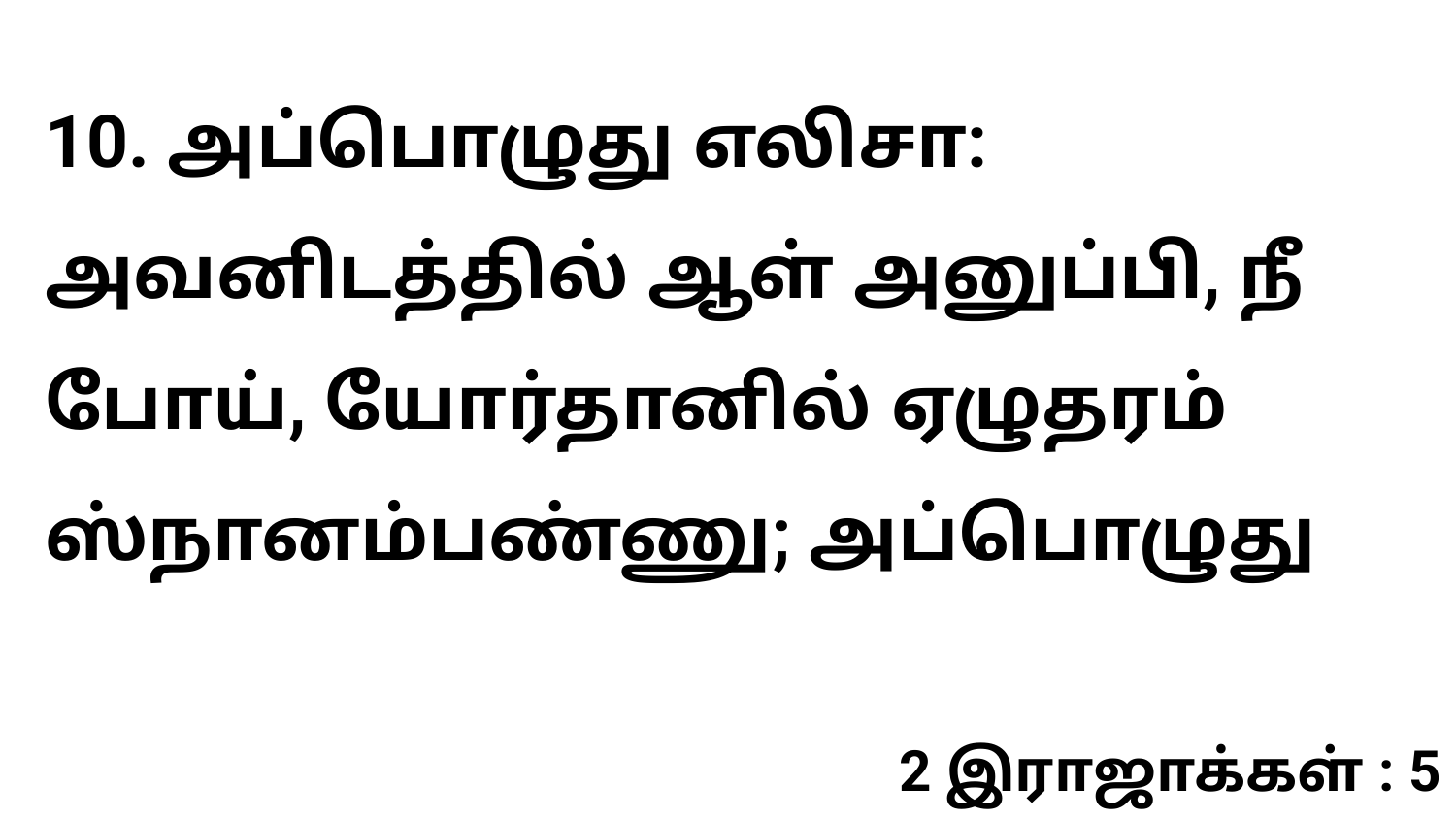

10. அப்பொழுது எலிசா: அவனிடத்தில் ஆள் அனுப்பி, நீ போய், யோர்தானில் ஏழுதரம் ஸ்நானம்பண்ணு; அப்பொழுது
2 இராஜாக்கள் : 5